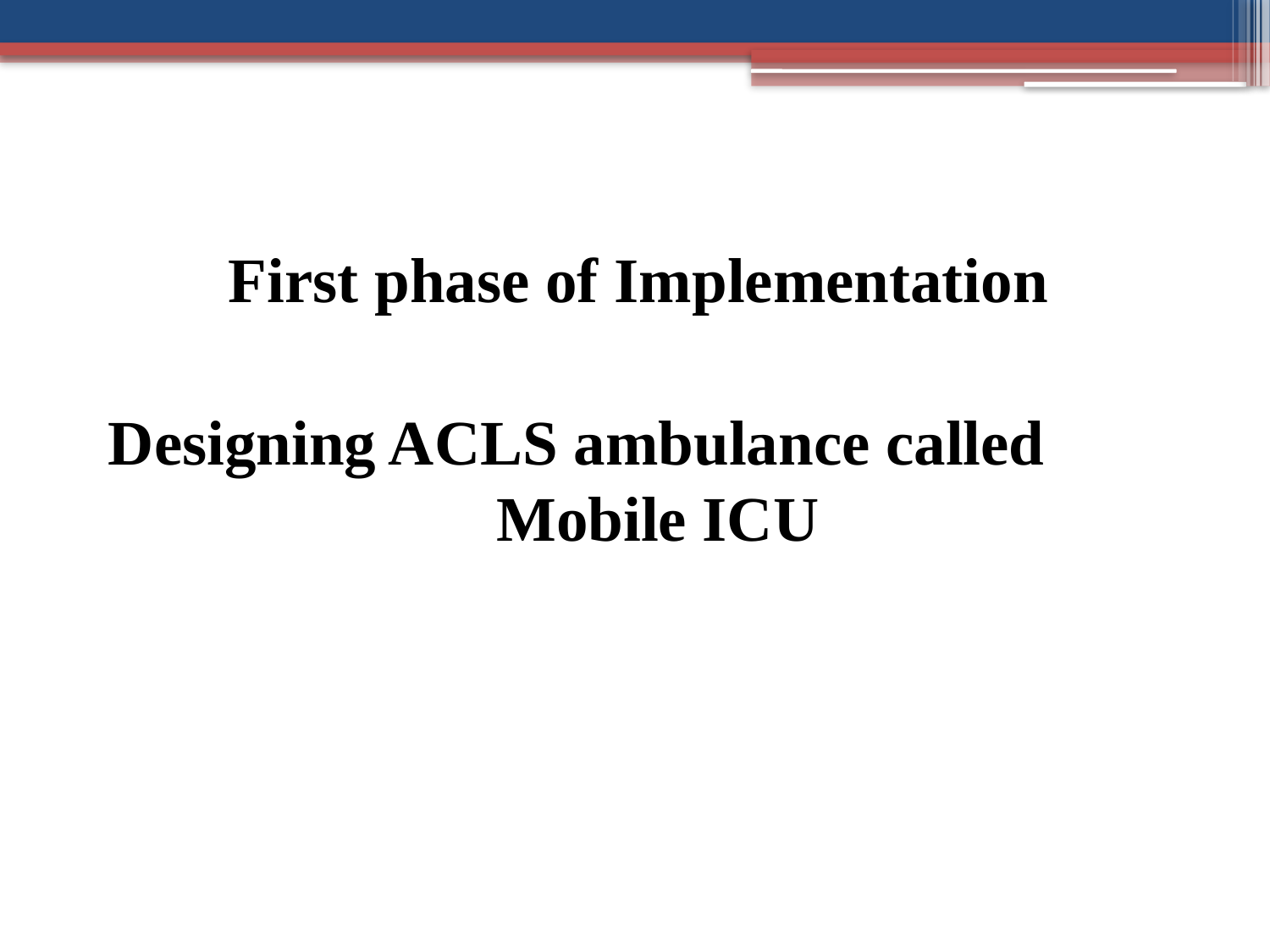

First phase of Implementation

  Designing ACLS ambulance called           Mobile ICU